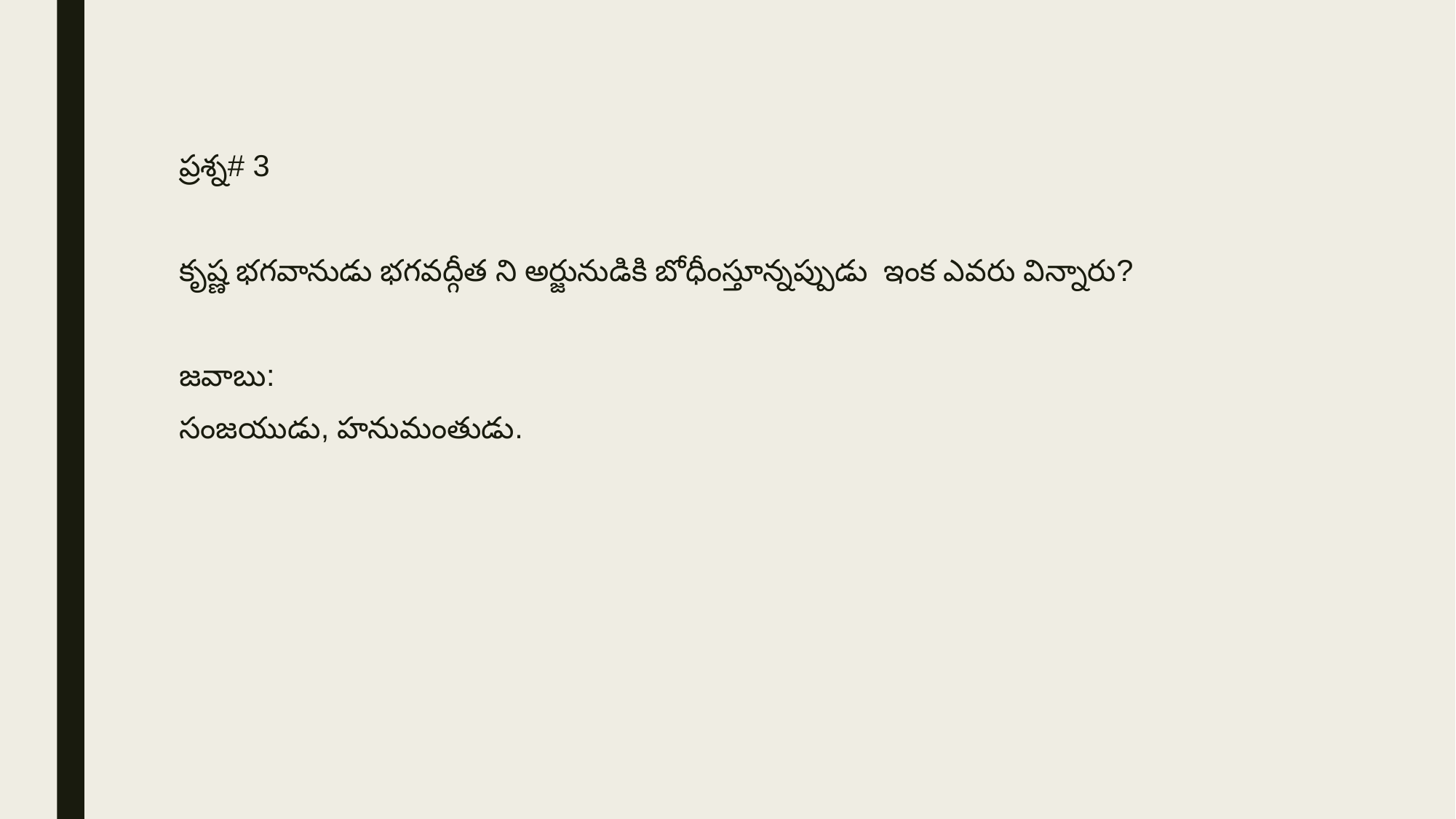

ప్రశ్న# 3

కృష్ణ భగవానుడు భగవద్గీత ని అర్జునుడికి బోధీంస్తూన్నప్పుడు  ఇంక ఎవరు విన్నారు?

జవాబు‌:
సంజయుడు, హనుమంతుడు.